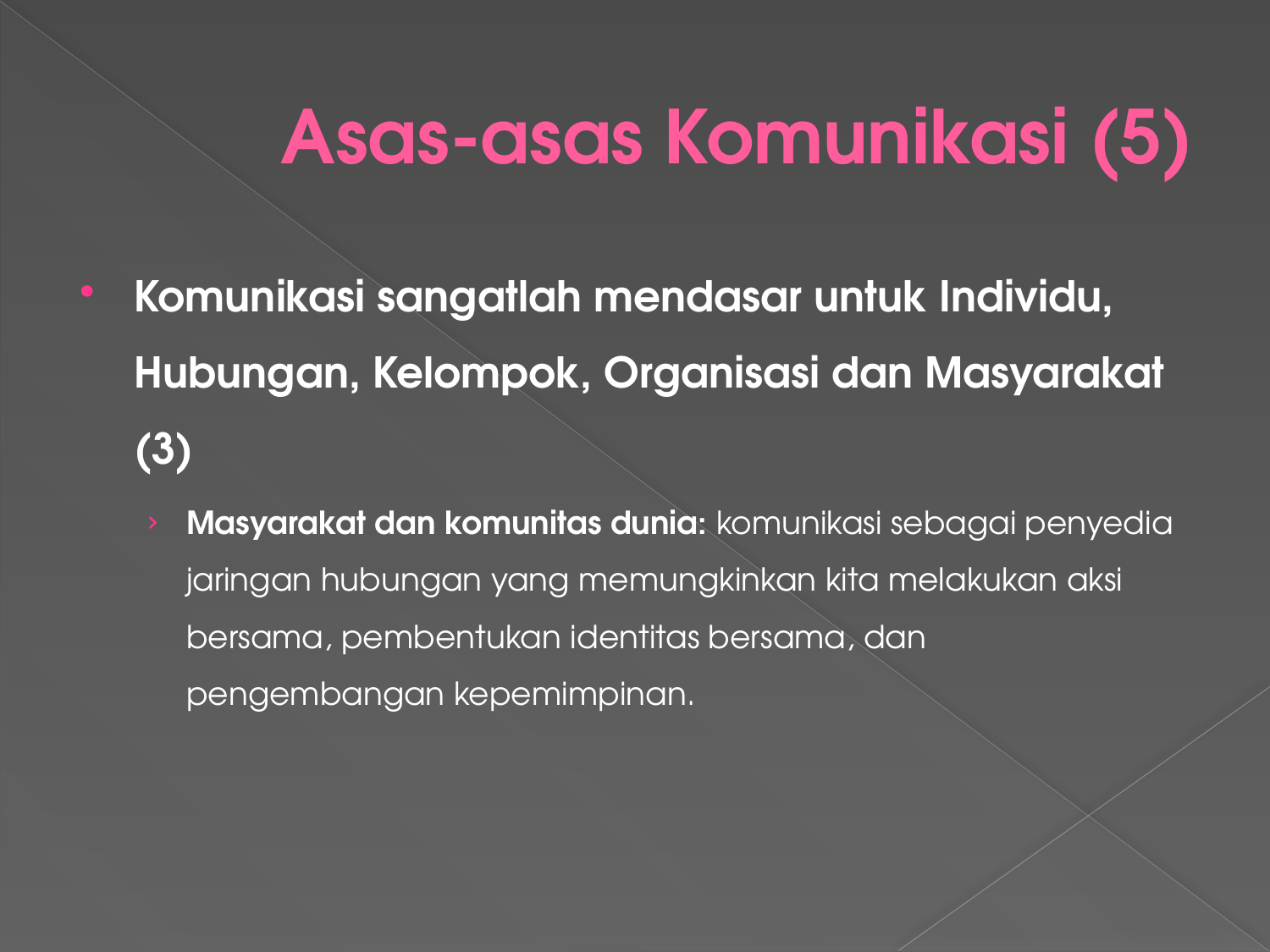

# Asas-asas Komunikasi (5)
Komunikasi sangatlah mendasar untuk Individu, Hubungan, Kelompok, Organisasi dan Masyarakat (3)
Masyarakat dan komunitas dunia: komunikasi sebagai penyedia jaringan hubungan yang memungkinkan kita melakukan aksi bersama, pembentukan identitas bersama, dan pengembangan kepemimpinan.